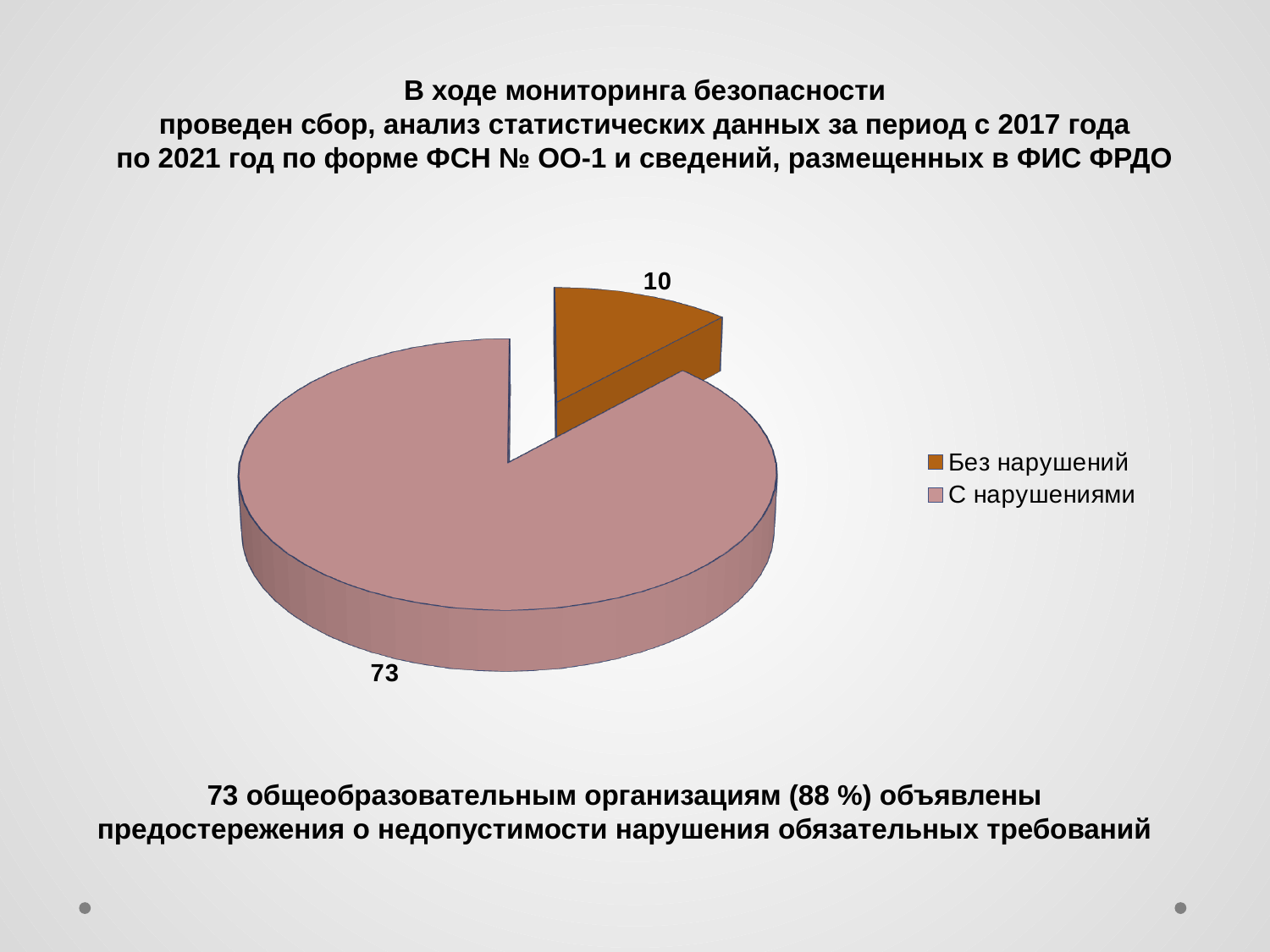

В ходе мониторинга безопасности
проведен сбор, анализ статистических данных за период с 2017 года
 по 2021 год по форме ФСН № ОО-1 и сведений, размещенных в ФИС ФРДО

[unsupported chart]

73 общеобразовательным организациям (88 %) объявлены предостережения о недопустимости нарушения обязательных требований